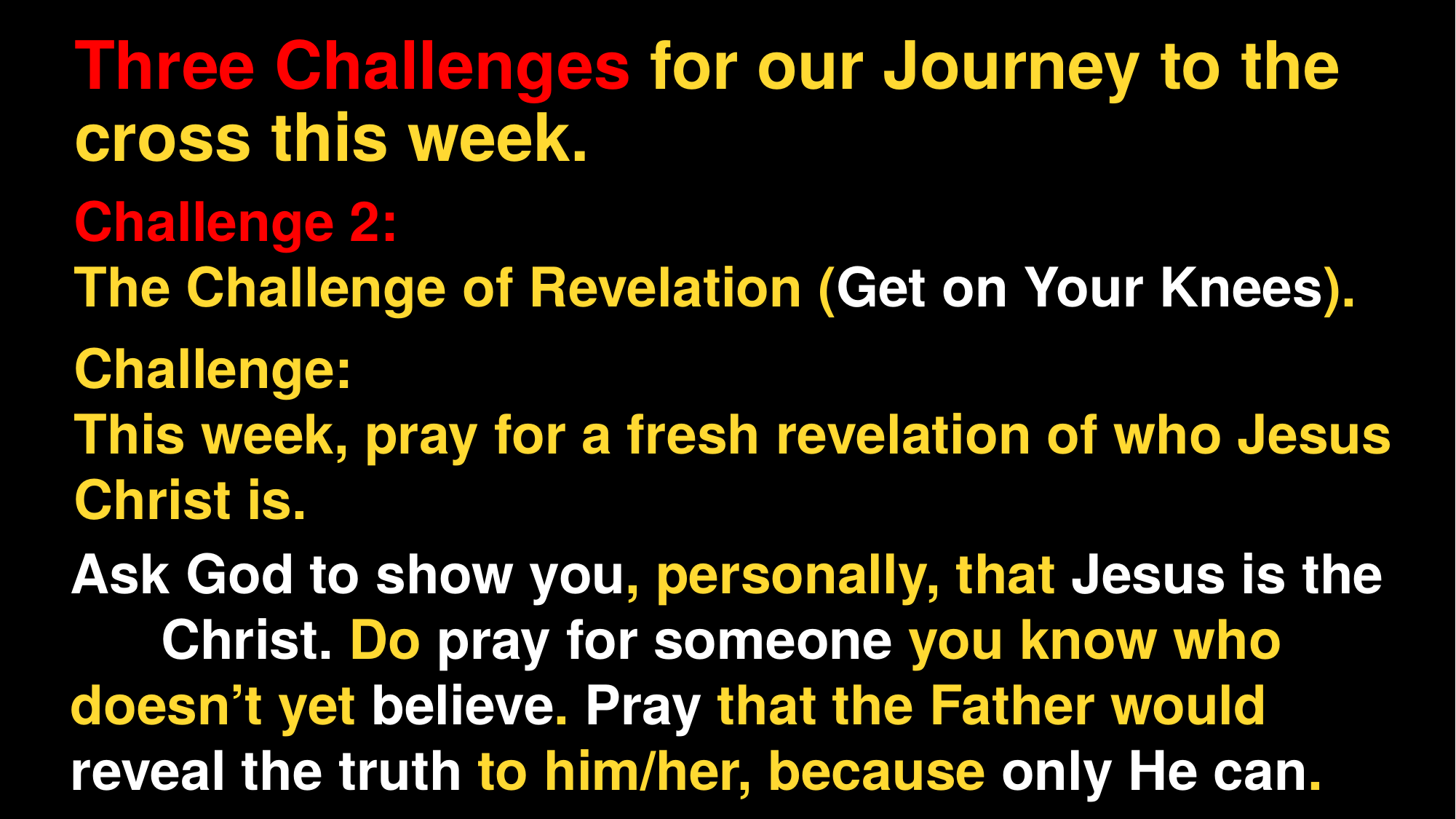

# Three Challenges for our Journey to the cross this week.
Challenge 2:
The Challenge of Revelation (Get on Your Knees).
Challenge:
This week, pray for a fresh revelation of who Jesus Christ is.
Ask God to show you, personally, that Jesus is the       Christ. Do pray for someone you know who doesn’t yet believe. Pray that the Father would reveal the truth to him/her, because only He can.